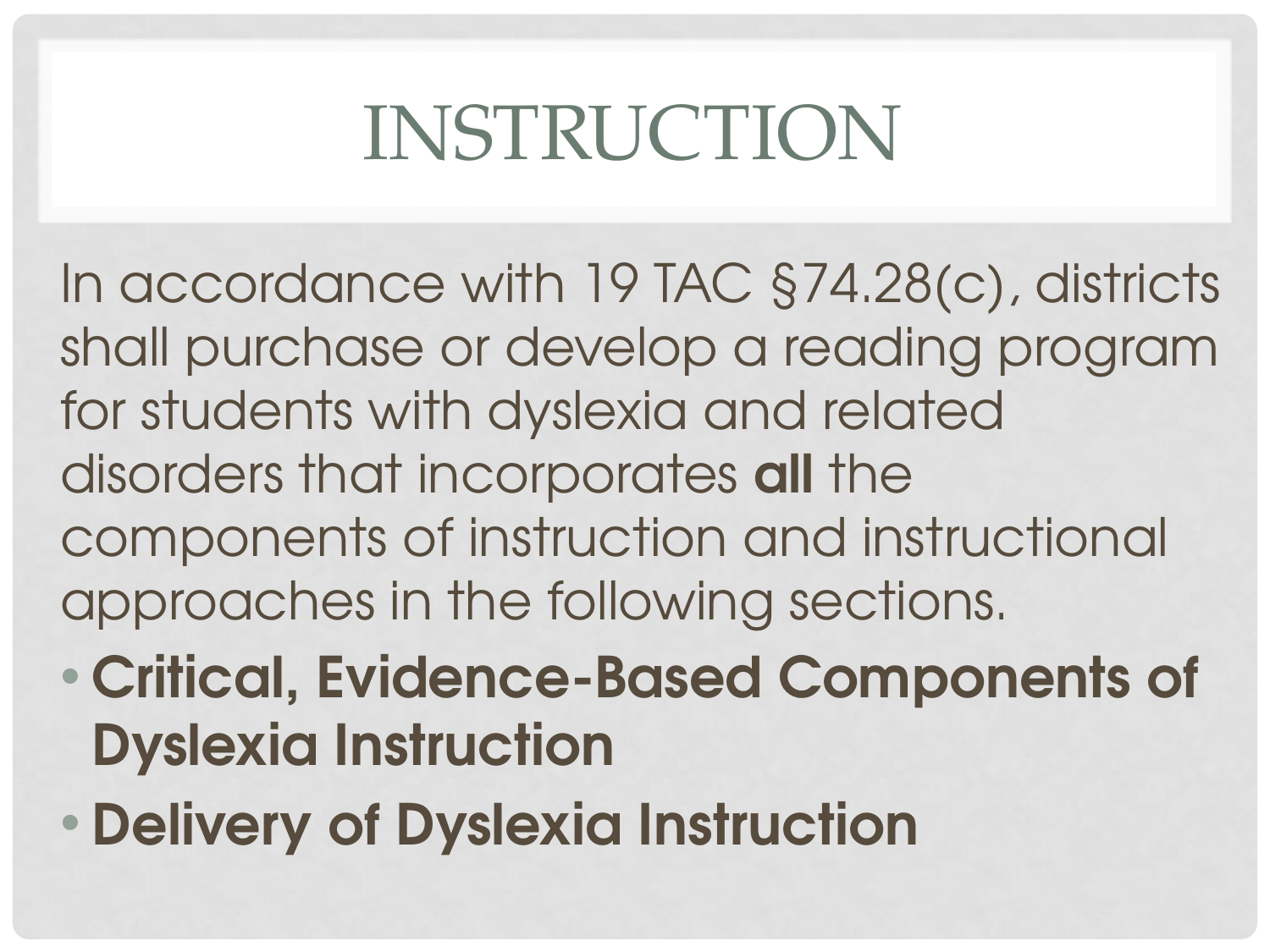

# Instruction
In accordance with 19 TAC §74.28(c), districts shall purchase or develop a reading program for students with dyslexia and related disorders that incorporates all the components of instruction and instructional approaches in the following sections.
Critical, Evidence-Based Components of Dyslexia Instruction
Delivery of Dyslexia Instruction